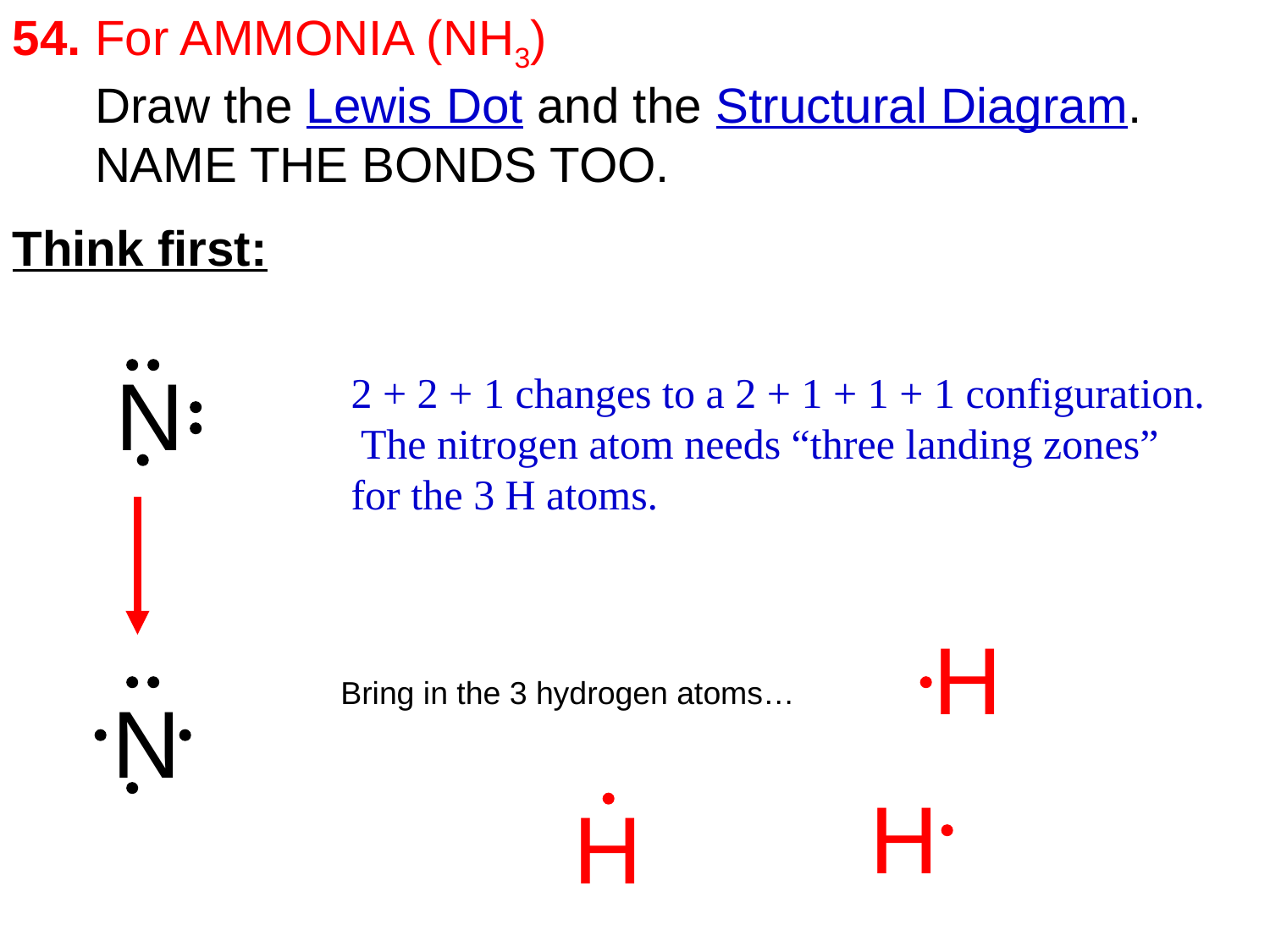

54. For AMMONIA (NH3)
      Draw the Lewis Dot and the Structural Diagram.
      NAME THE BONDS TOO.
Think first:
  N

2 + 2 + 1 changes to a 2 + 1 + 1 + 1 configuration.  The nitrogen atom needs “three landing zones”
for the 3 H atoms.

H
Bring in the 3 hydrogen atoms…
 N

H

H